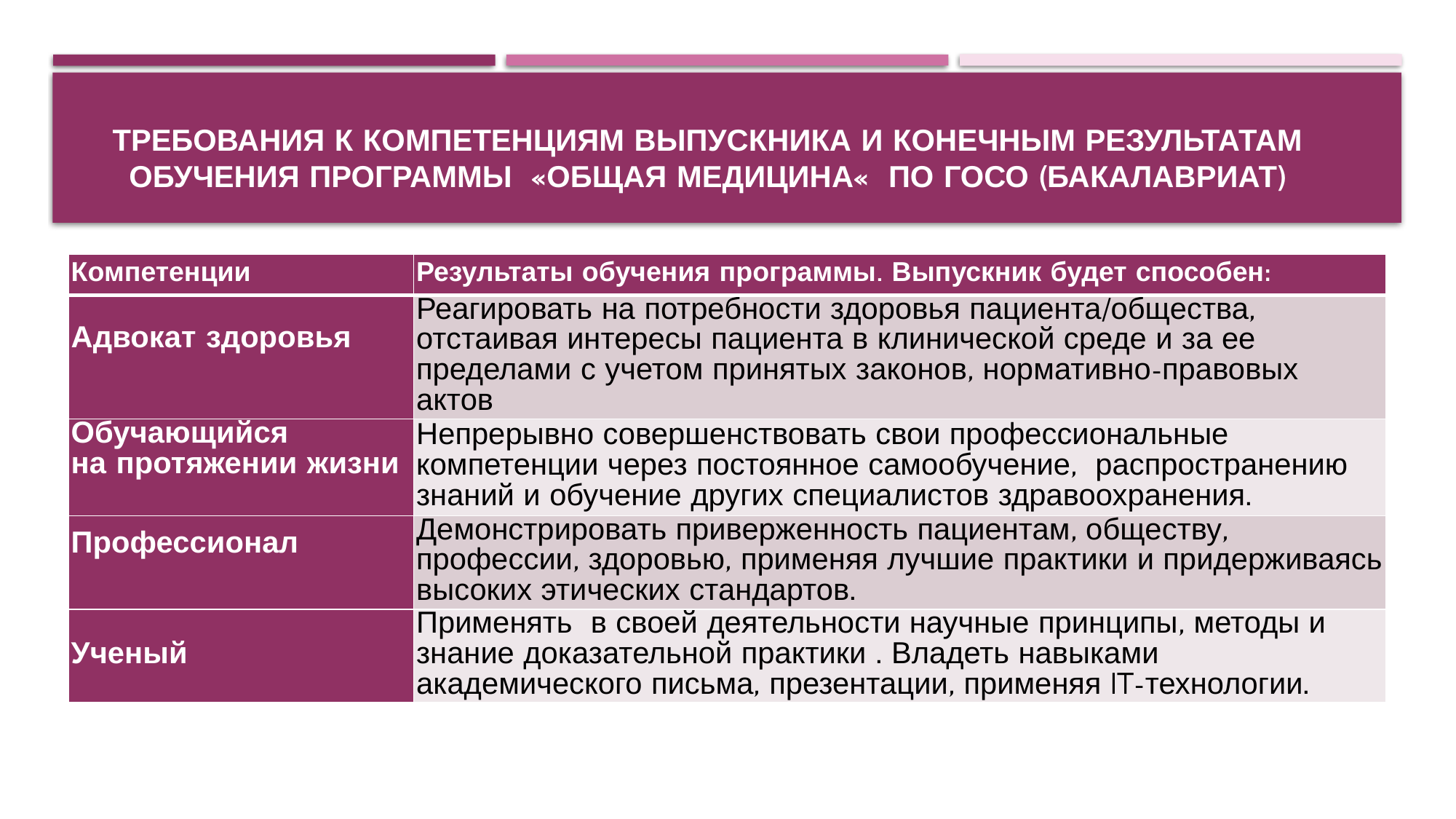

# Требования к компетенциям выпускника и конечным результатам обучения программы  «ОБЩАЯ Медицина«  по ГОСО (бакалавриат)
| Компетенции | Результаты обучения программы. Выпускник будет способен: |
| --- | --- |
| Адвокат здоровья | Реагировать на потребности здоровья пациента/общества, отстаивая интересы пациента в клинической среде и за ее пределами с учетом принятых законов, нормативно-правовых актов |
| Обучающийся на протяжении жизни | Непрерывно совершенствовать свои профессиональные компетенции через постоянное самообучение, распространению знаний и обучение других специалистов здравоохранения. |
| Профессионал | Демонстрировать приверженность пациентам, обществу, профессии, здоровью, применяя лучшие практики и придерживаясь высоких этических стандартов. |
| Ученый | Применять в своей деятельности научные принципы, методы и знание доказательной практики . Владеть навыками академического письма, презентации, применяя IT-технологии. |